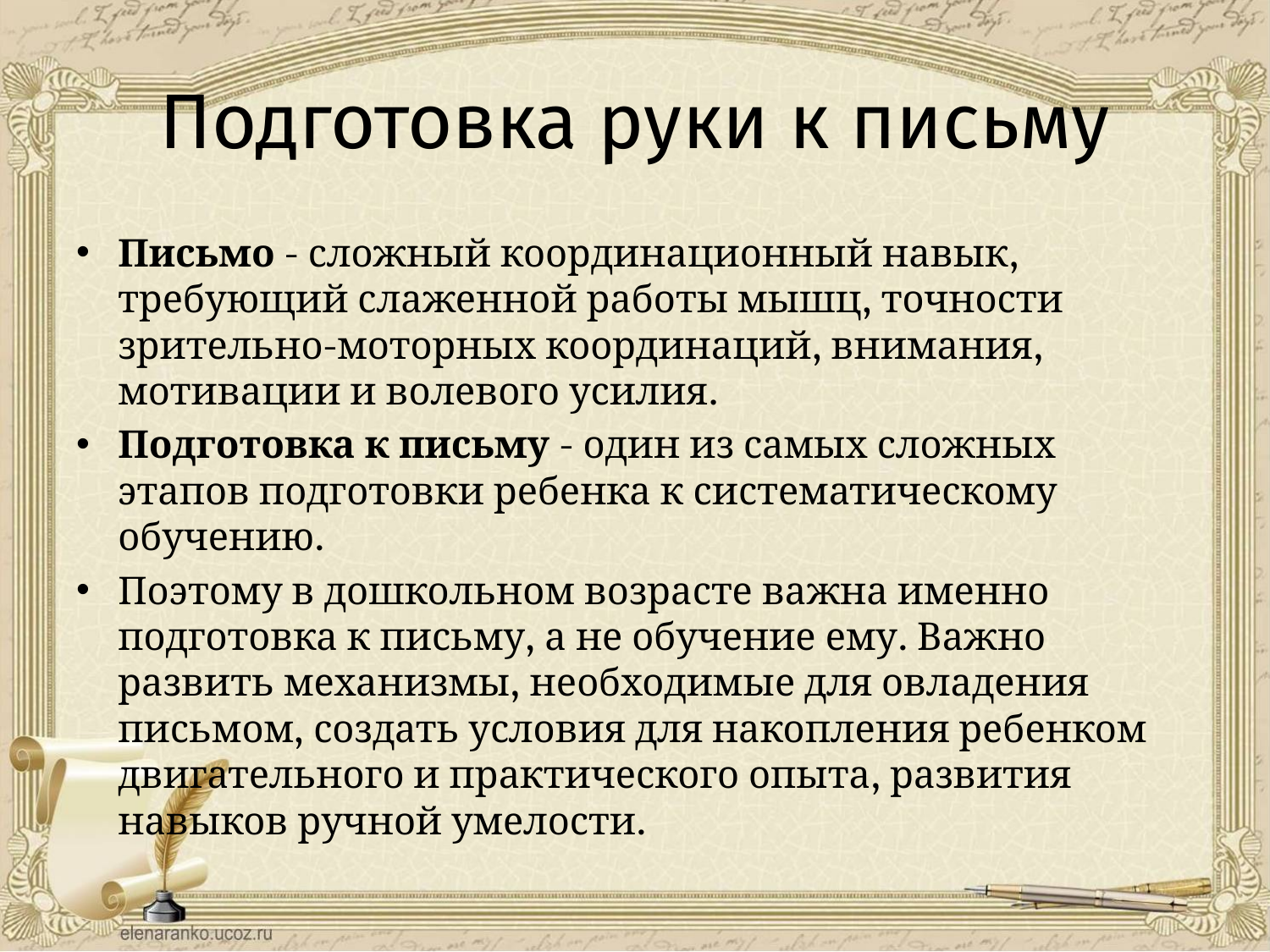

# Подготовка руки к письму
Письмо - сложный координационный навык, требующий слаженной работы мышц, точности зрительно-моторных координаций, внимания,  мотивации и волевого усилия.
Подготовка к письму - один из самых сложных этапов подготовки ребенка к систематическому обучению.
Поэтому в дошкольном возрасте важна именно подготовка к письму, а не обучение ему. Важно развить механизмы, необходимые для овладения письмом, создать условия для накопления ребенком двигательного и практического опыта, развития навыков ручной умелости.